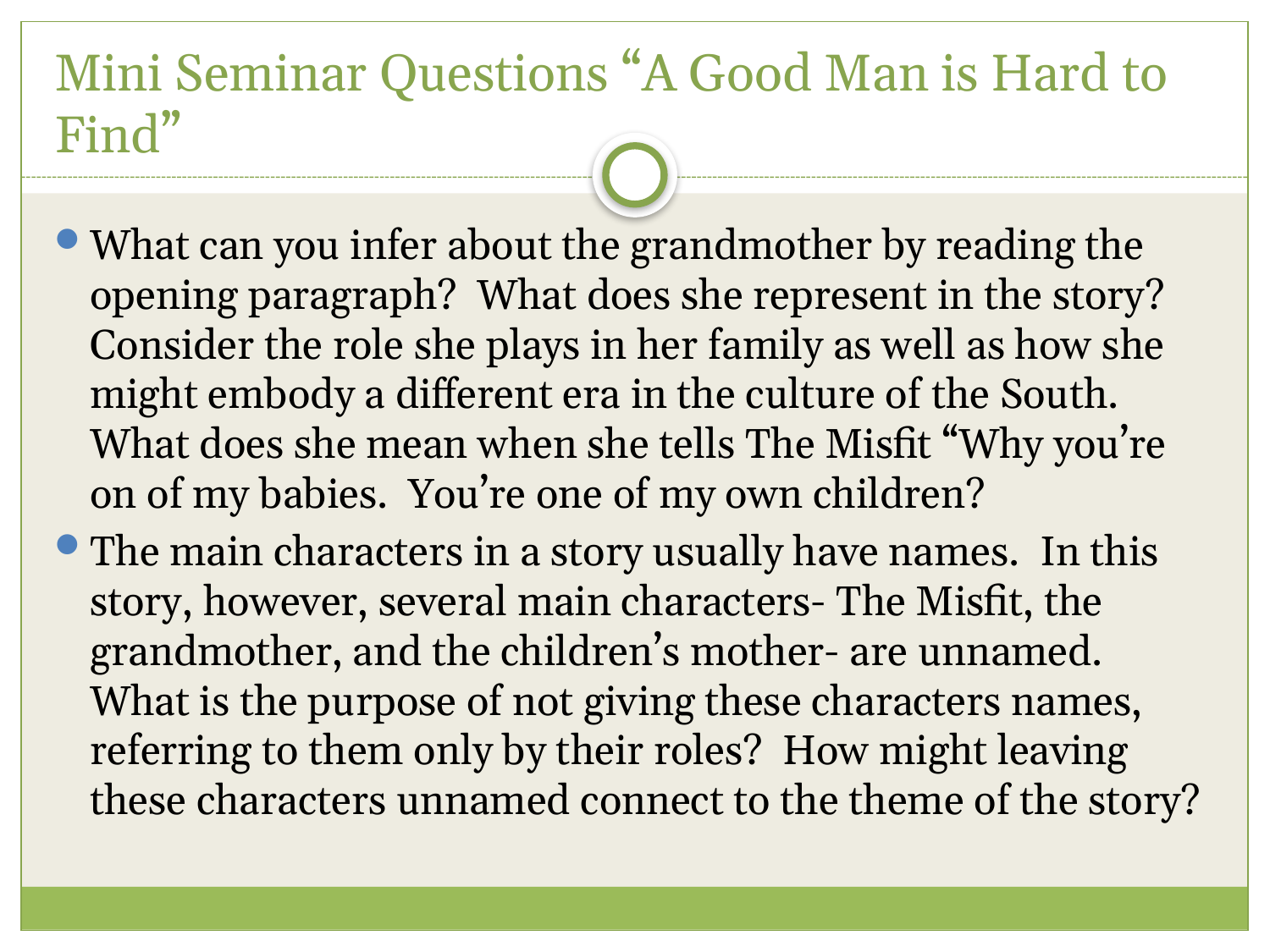

# Mini Seminar Questions “A Good Man is Hard to Find”
What can you infer about the grandmother by reading the opening paragraph?  What does she represent in the story?  Consider the role she plays in her family as well as how she might embody a different era in the culture of the South.  What does she mean when she tells The Misfit “Why you’re on of my babies.  You’re one of my own children?
The main characters in a story usually have names.  In this story, however, several main characters- The Misfit, the grandmother, and the children’s mother- are unnamed.  What is the purpose of not giving these characters names, referring to them only by their roles?  How might leaving these characters unnamed connect to the theme of the story?